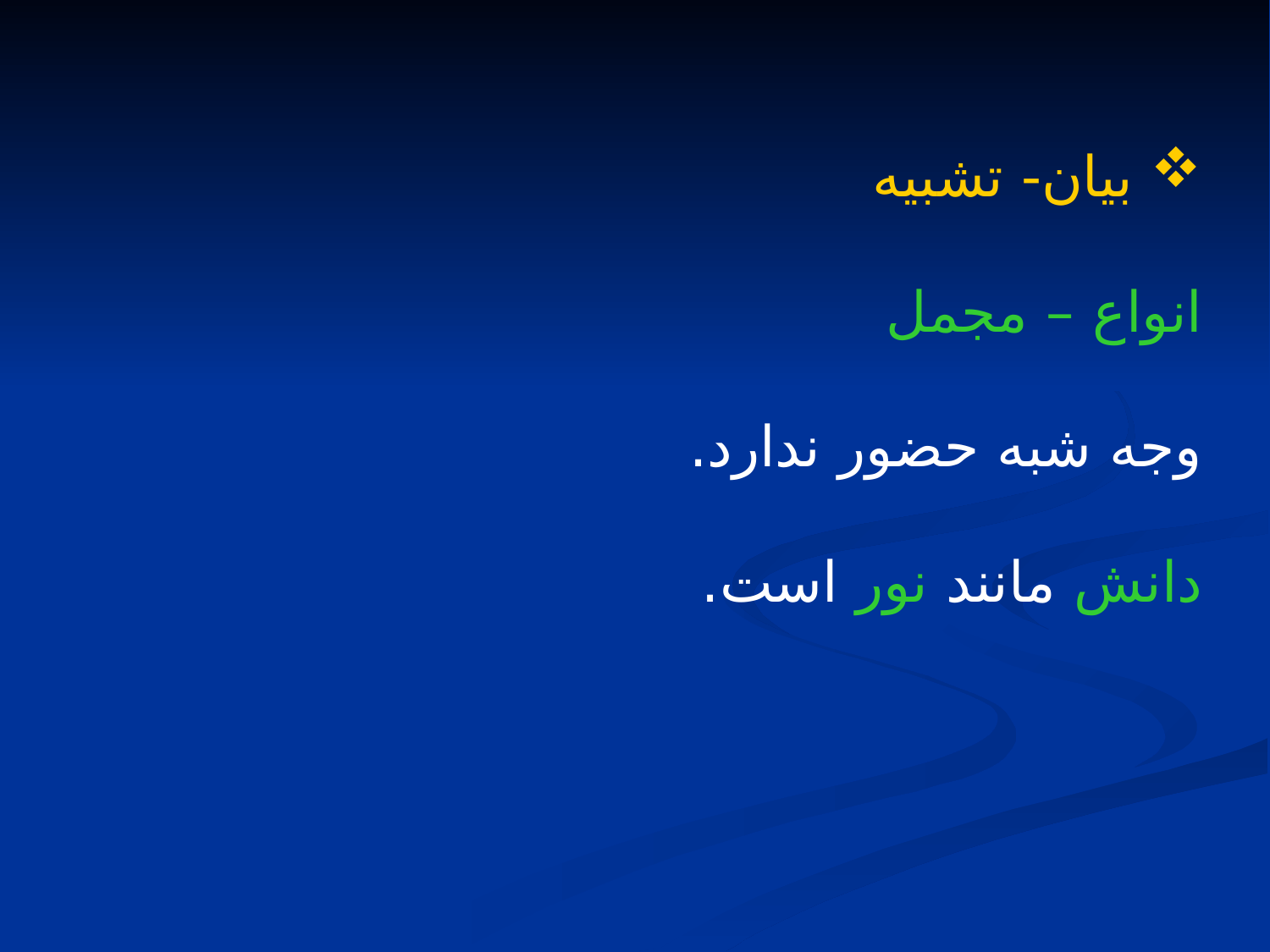

بيان- تشبيه
انواع – مجمل
وجه شبه حضور ندارد.
دانش مانند نور است.